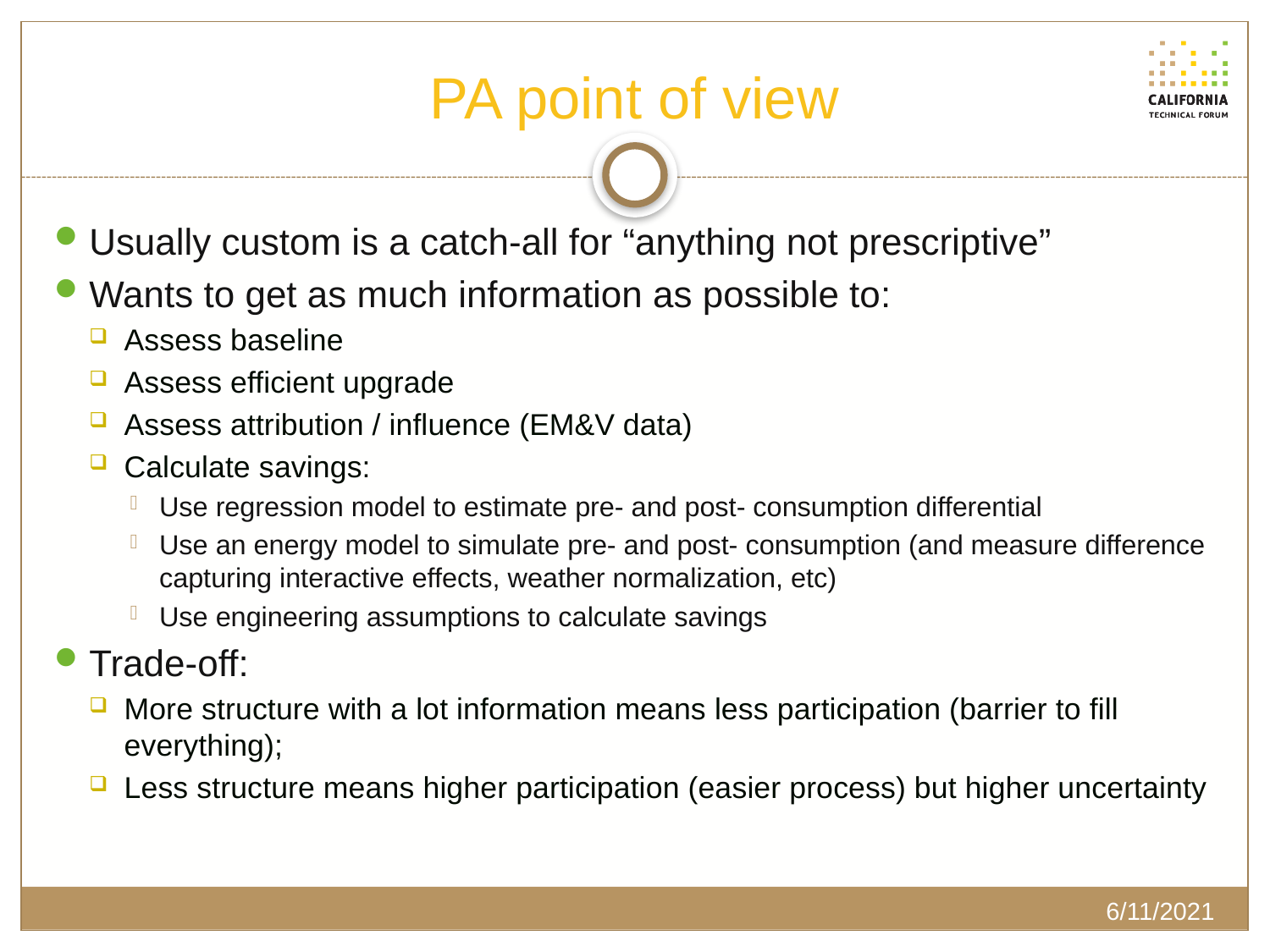

# PA point of view
Usually custom is a catch-all for “anything not prescriptive”
Wants to get as much information as possible to:
Assess baseline
Assess efficient upgrade
Assess attribution / influence (EM&V data)
Calculate savings:
Use regression model to estimate pre- and post- consumption differential
Use an energy model to simulate pre- and post- consumption (and measure difference capturing interactive effects, weather normalization, etc)
Use engineering assumptions to calculate savings
Trade-off:
More structure with a lot information means less participation (barrier to fill everything);
Less structure means higher participation (easier process) but higher uncertainty
6/11/2021